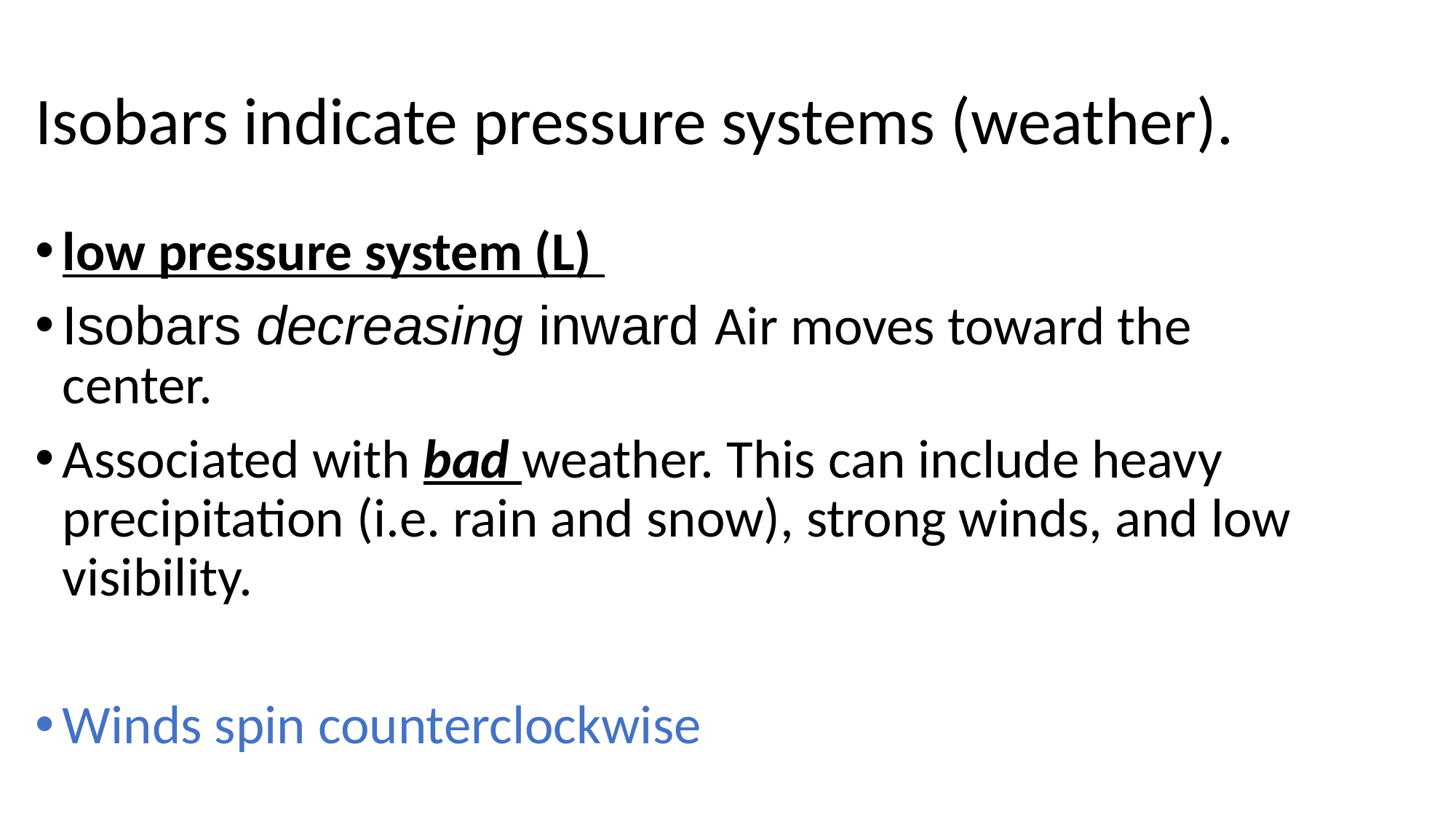

# Isobars indicate pressure systems (weather).
low pressure system (L)
Isobars decreasing inward Air moves toward the center.
Associated with bad weather. This can include heavy precipitation (i.e. rain and snow), strong winds, and low visibility.

Winds spin counterclockwise